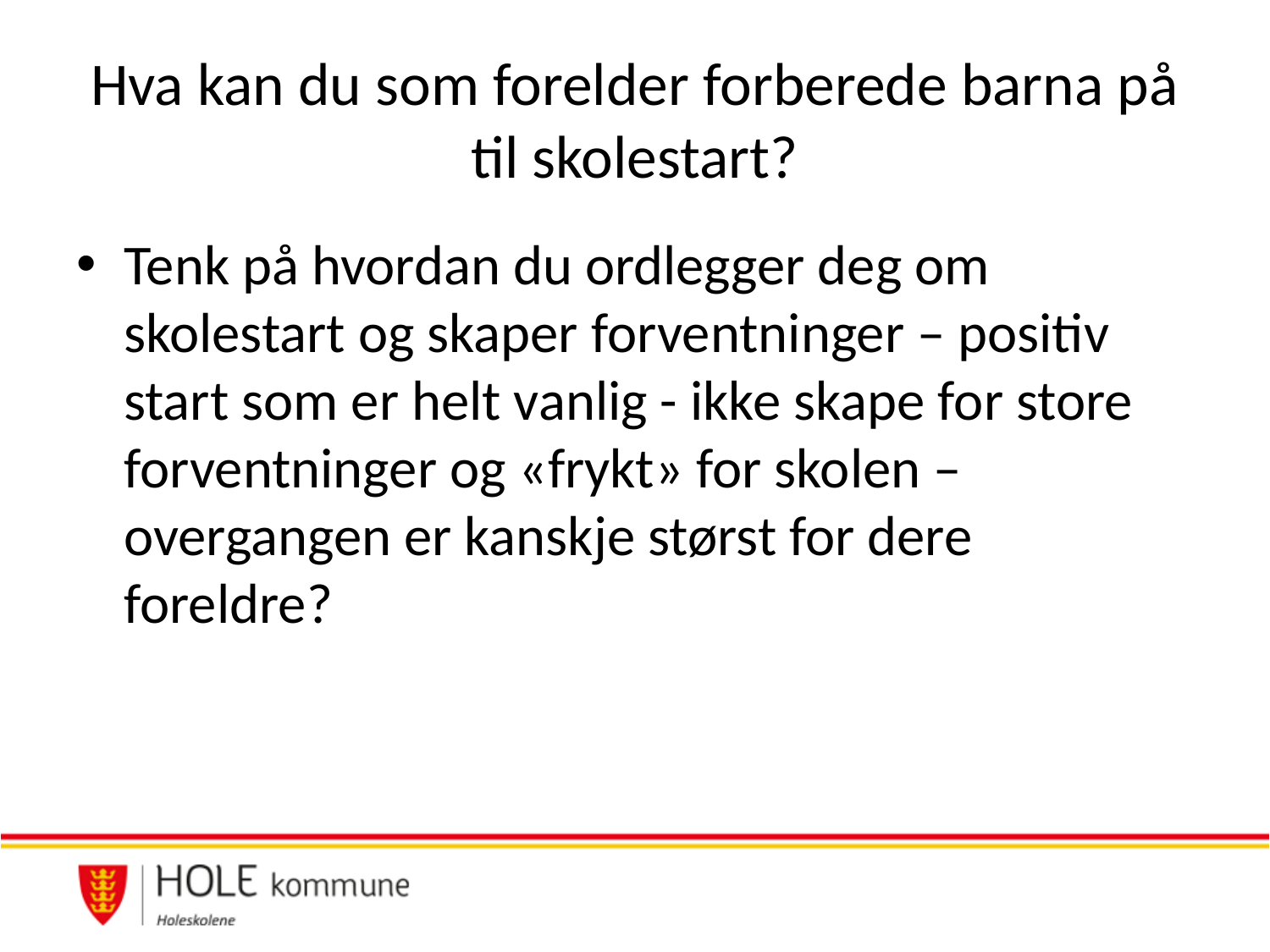

# Hva kan du som forelder forberede barna på til skolestart?
Tenk på hvordan du ordlegger deg om skolestart og skaper forventninger – positiv start som er helt vanlig - ikke skape for store forventninger og «frykt» for skolen – overgangen er kanskje størst for dere foreldre?